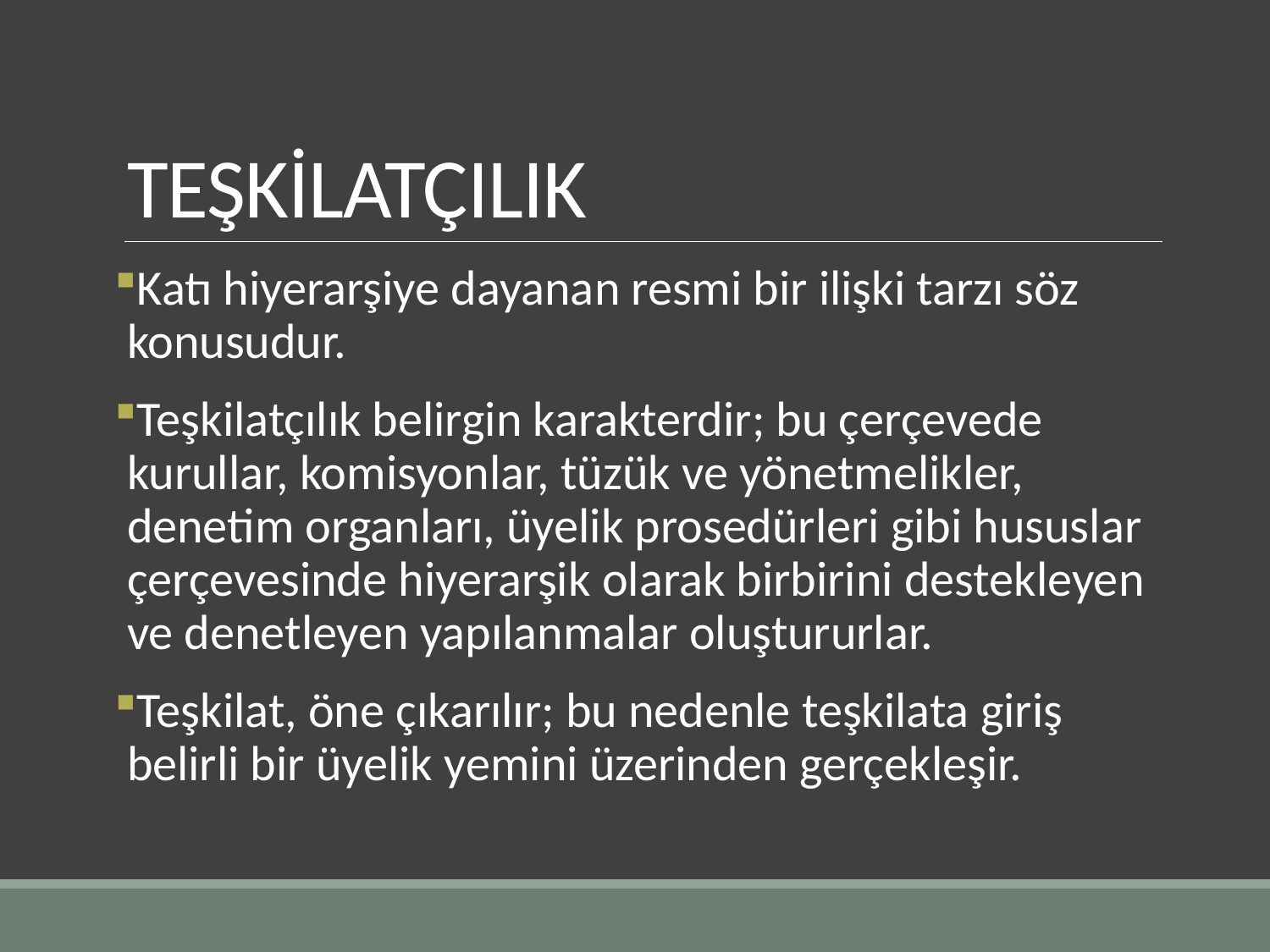

# TEŞKİLATÇILIK
Katı hiyerarşiye dayanan resmi bir ilişki tarzı söz konusudur.
Teşkilatçılık belirgin karakterdir; bu çerçevede kurullar, komisyonlar, tüzük ve yönetmelikler, denetim organları, üyelik prosedürleri gibi hususlar çerçevesinde hiyerarşik olarak birbirini destekleyen ve denetleyen yapılanmalar oluştururlar.
Teşkilat, öne çıkarılır; bu nedenle teşkilata giriş belirli bir üyelik yemini üzerinden gerçekleşir.